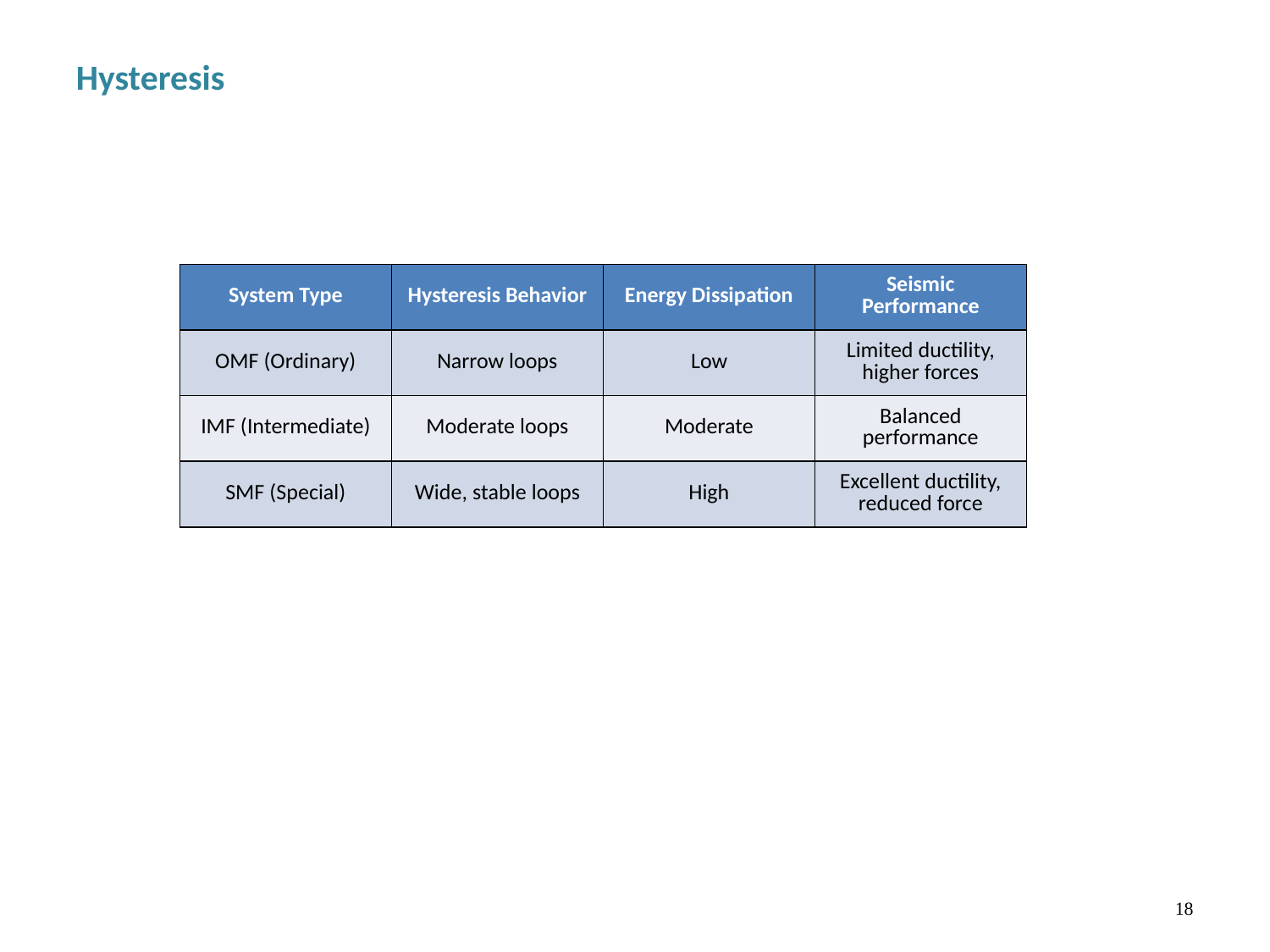

Hysteresis
| System Type | Hysteresis Behavior | Energy Dissipation | Seismic Performance |
| --- | --- | --- | --- |
| OMF (Ordinary) | Narrow loops | Low | Limited ductility, higher forces |
| IMF (Intermediate) | Moderate loops | Moderate | Balanced performance |
| SMF (Special) | Wide, stable loops | High | Excellent ductility, reduced force |
18